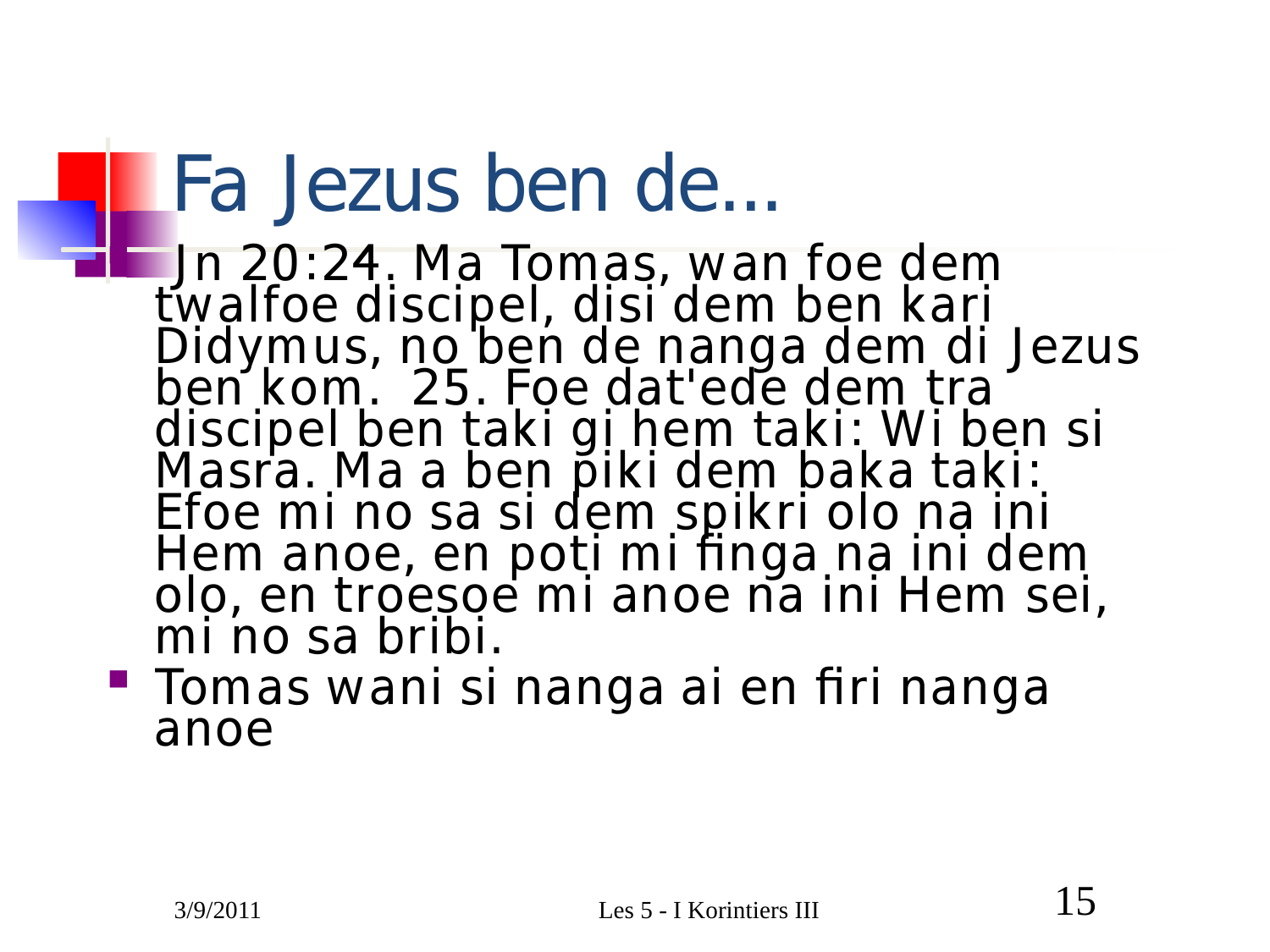

# Fa Jezus ben de…
 Jn 20:24. Ma Tomas, wan foe dem twalfoe discipel, disi dem ben kari Didymus, no ben de nanga dem di Jezus ben kom.  25. Foe dat'ede dem tra discipel ben taki gi hem taki: Wi ben si Masra. Ma a ben piki dem baka taki: Efoe mi no sa si dem spikri olo na ini Hem anoe, en poti mi finga na ini dem olo, en troesoe mi anoe na ini Hem sei, mi no sa bribi.
Tomas wani si nanga ai en firi nanga anoe
3/9/2011
Les 5 - I Korintiers III
15